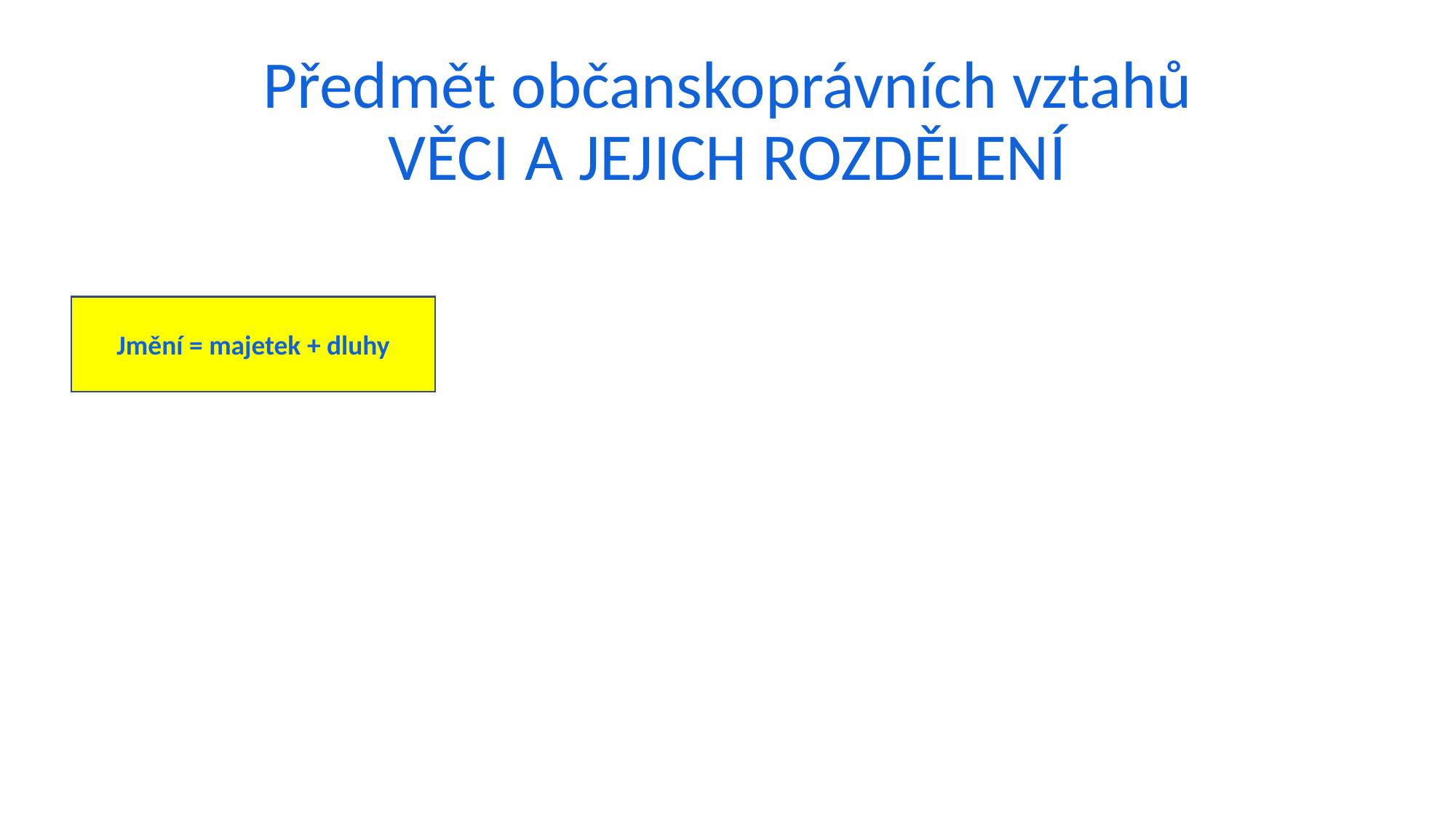

# Předmět občanskoprávních vztahů VĚCI A JEJICH ROZDĚLENÍ
Jmění = majetek + dluhy